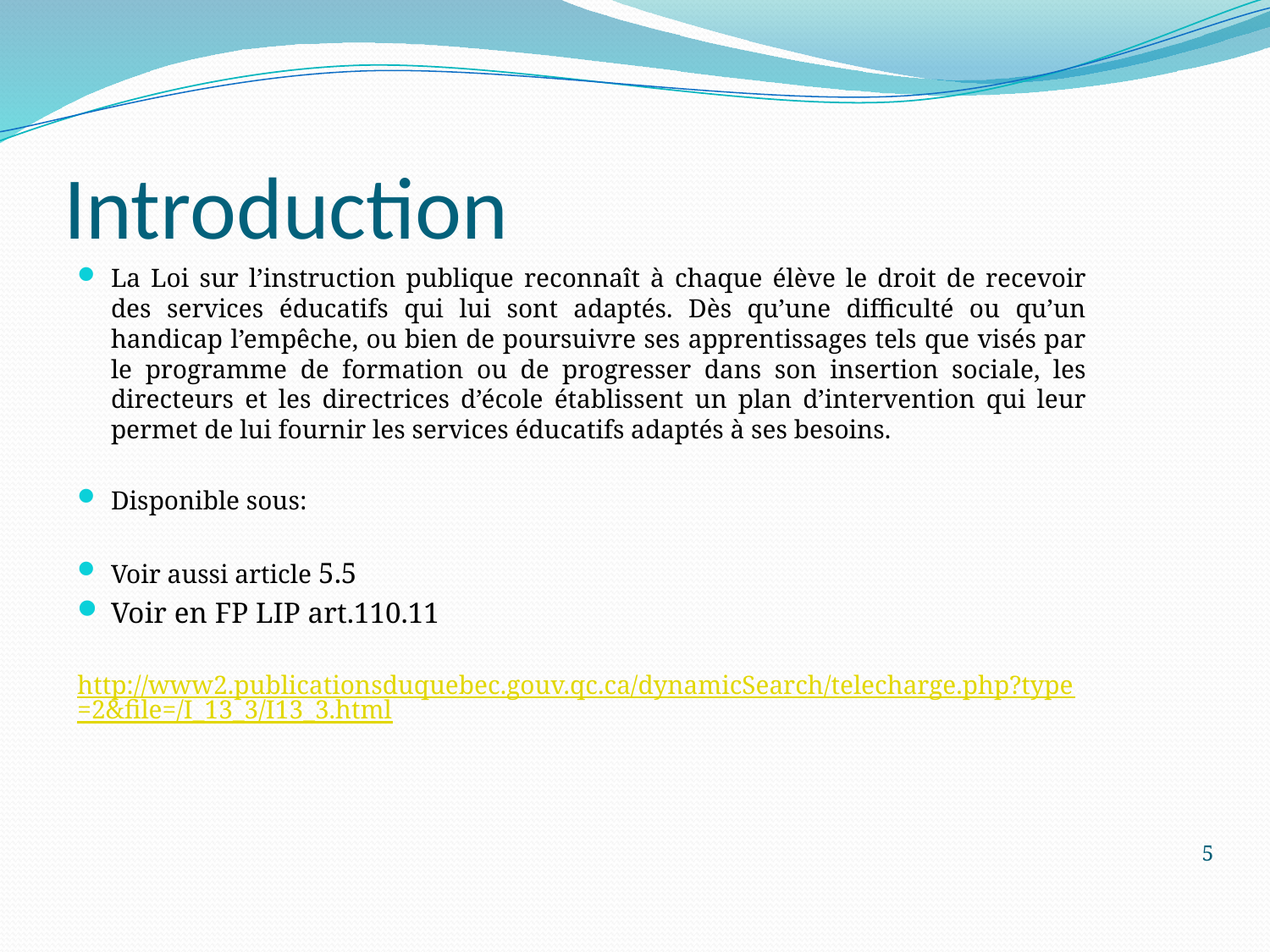

# Introduction
La Loi sur l’instruction publique reconnaît à chaque élève le droit de recevoir des services éducatifs qui lui sont adaptés. Dès qu’une difficulté ou qu’un handicap l’empêche, ou bien de poursuivre ses apprentissages tels que visés par le programme de formation ou de progresser dans son insertion sociale, les directeurs et les directrices d’école établissent un plan d’intervention qui leur permet de lui fournir les services éducatifs adaptés à ses besoins.

Disponible sous:

Voir aussi article 5.5
Voir en FP LIP art.110.11

http://www2.publicationsduquebec.gouv.qc.ca/dynamicSearch/telecharge.php?type=2&file=/I_13_3/I13_3.html

5